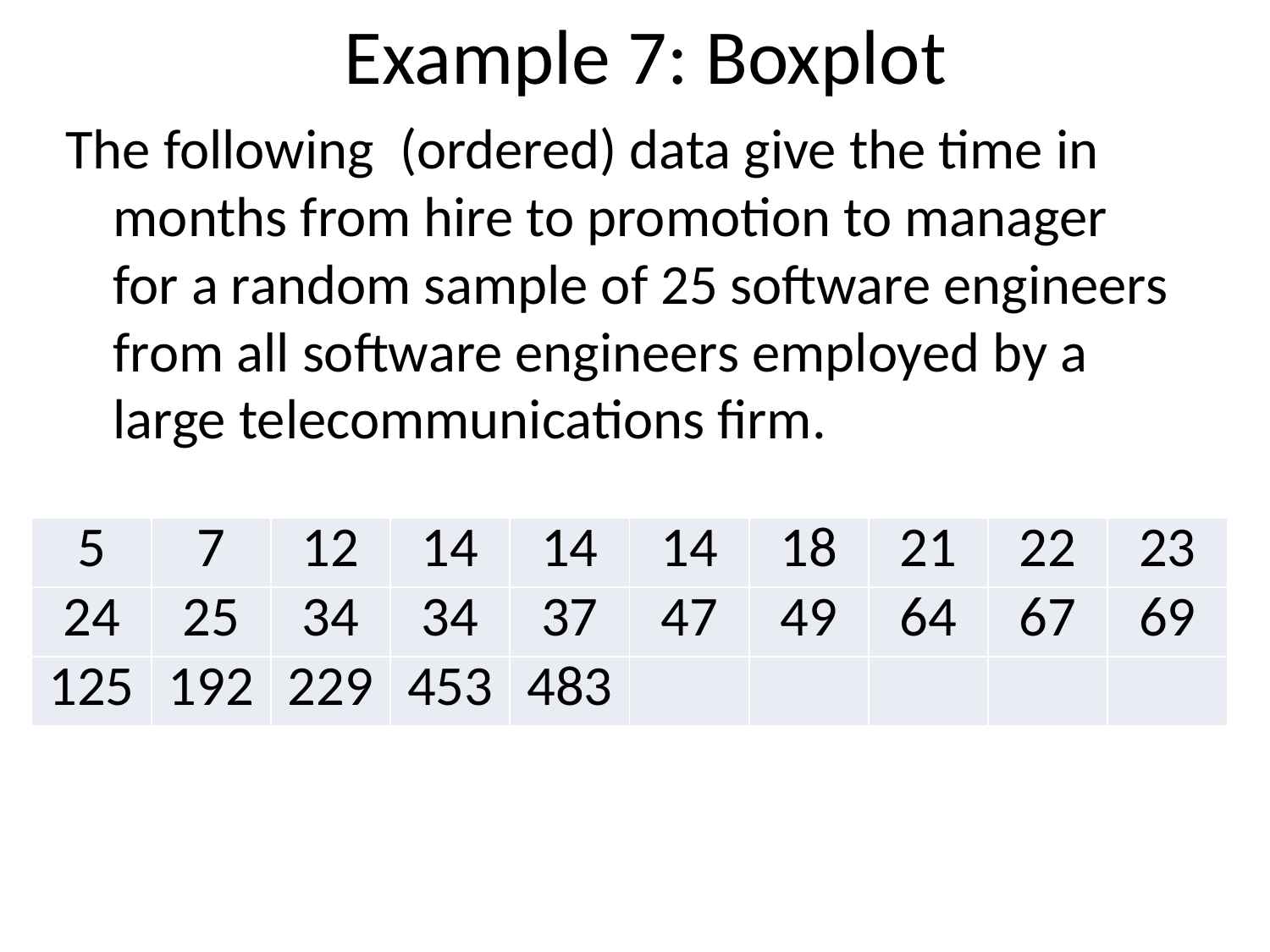

# Example 7: Boxplot
The following  (ordered) data give the time in months from hire to promotion to manager for a random sample of 25 software engineers from all software engineers employed by a large telecommunications firm.
| 5 | 7 | 12 | 14 | 14 | 14 | 18 | 21 | 22 | 23 |
| --- | --- | --- | --- | --- | --- | --- | --- | --- | --- |
| 24 | 25 | 34 | 34 | 37 | 47 | 49 | 64 | 67 | 69 |
| 125 | 192 | 229 | 453 | 483 |  |  |  |  |  |